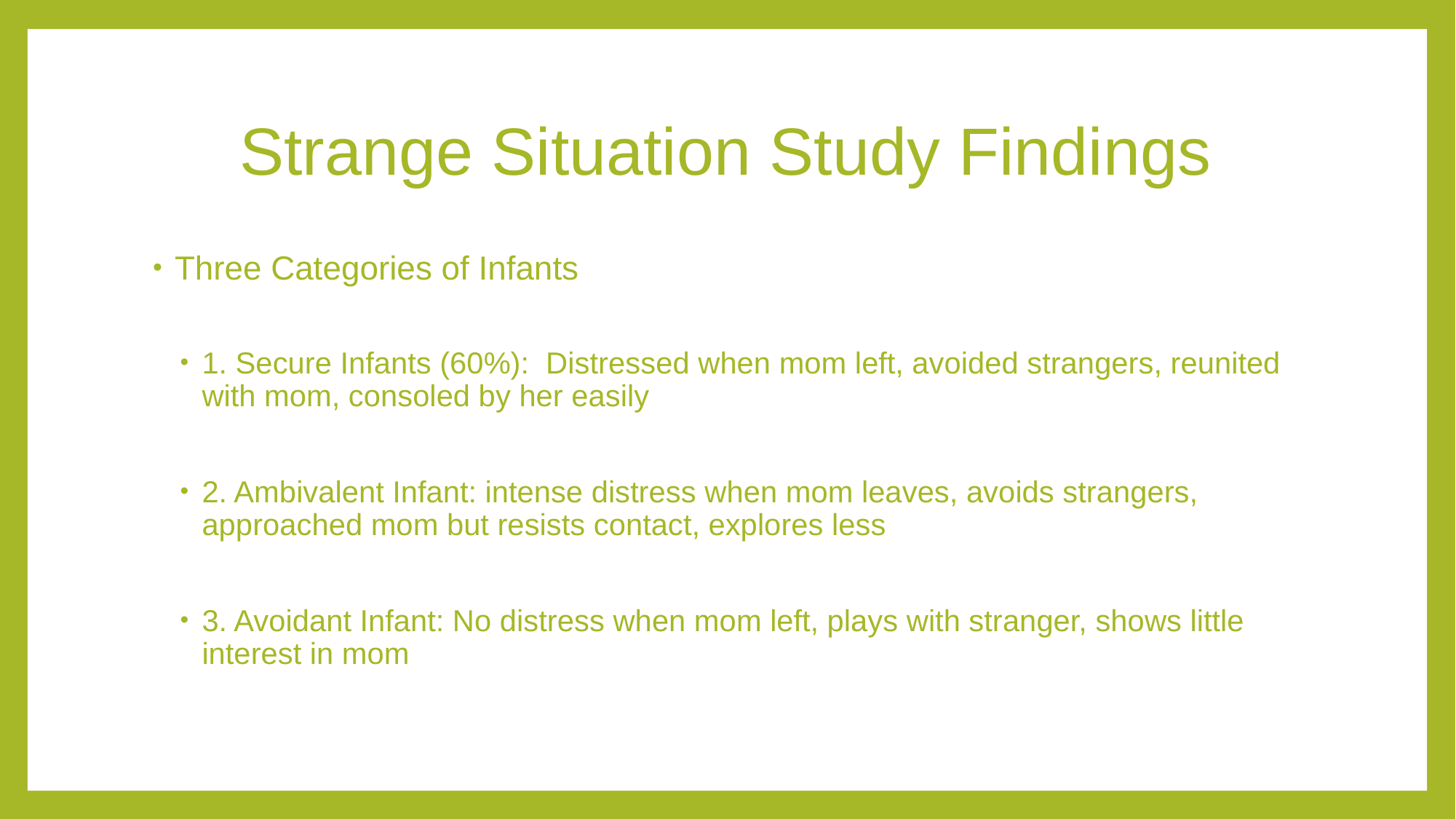

# Strange Situation Study Findings
Three Categories of Infants

1. Secure Infants (60%):  Distressed when mom left, avoided strangers, reunited with mom, consoled by her easily

2. Ambivalent Infant: intense distress when mom leaves, avoids strangers, approached mom but resists contact, explores less

3. Avoidant Infant: No distress when mom left, plays with stranger, shows little interest in mom